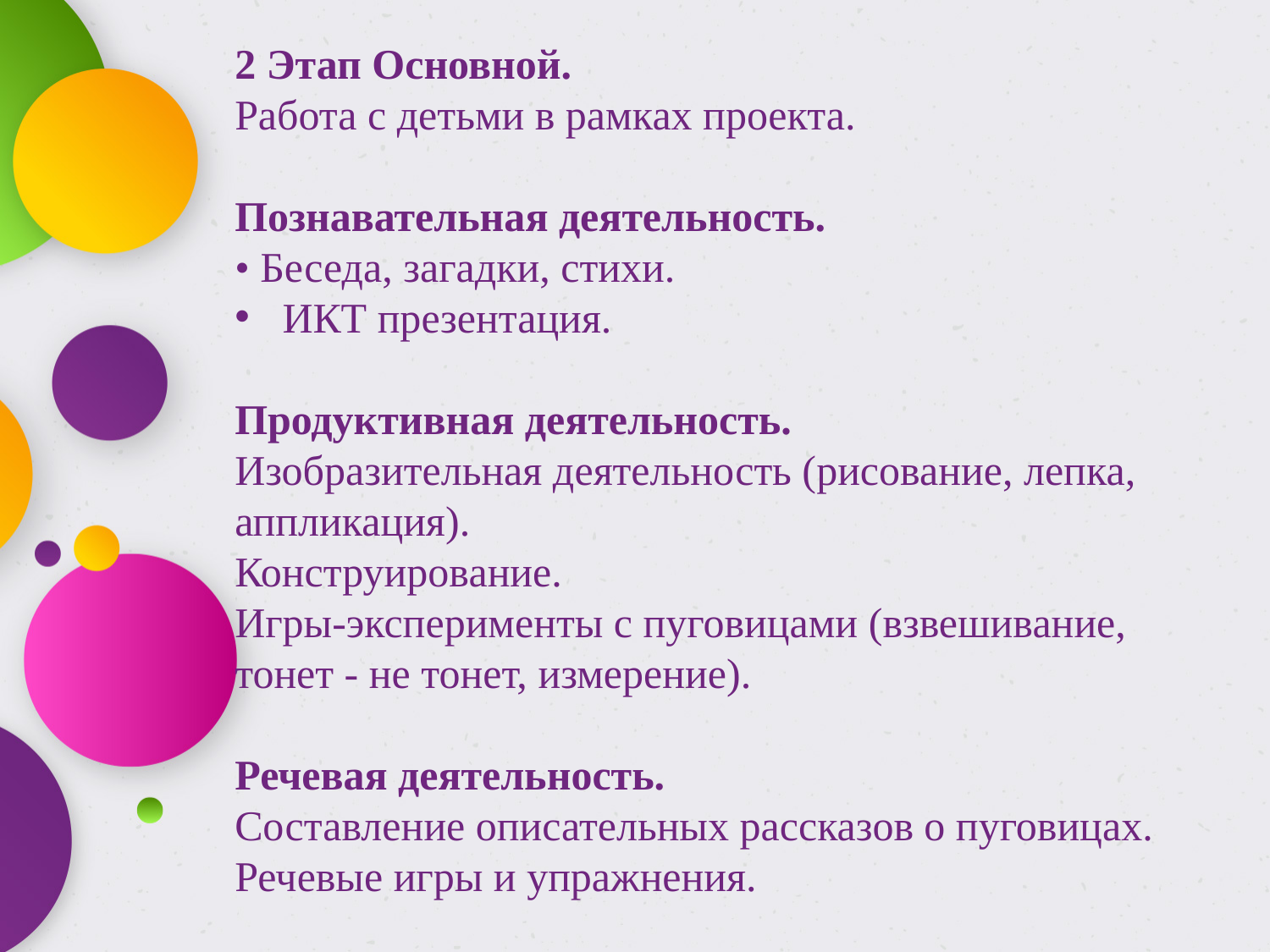

2 Этап Основной.
Работа с детьми в рамках проекта.

Познавательная деятельность.
• Беседа, загадки, стихи.
ИКТ презентация.

Продуктивная деятельность.
Изобразительная деятельность (рисование, лепка, аппликация).
Конструирование.
Игры-эксперименты с пуговицами (взвешивание,
тонет - не тонет, измерение).

Речевая деятельность.
Составление описательных рассказов о пуговицах.
Речевые игры и упражнения.